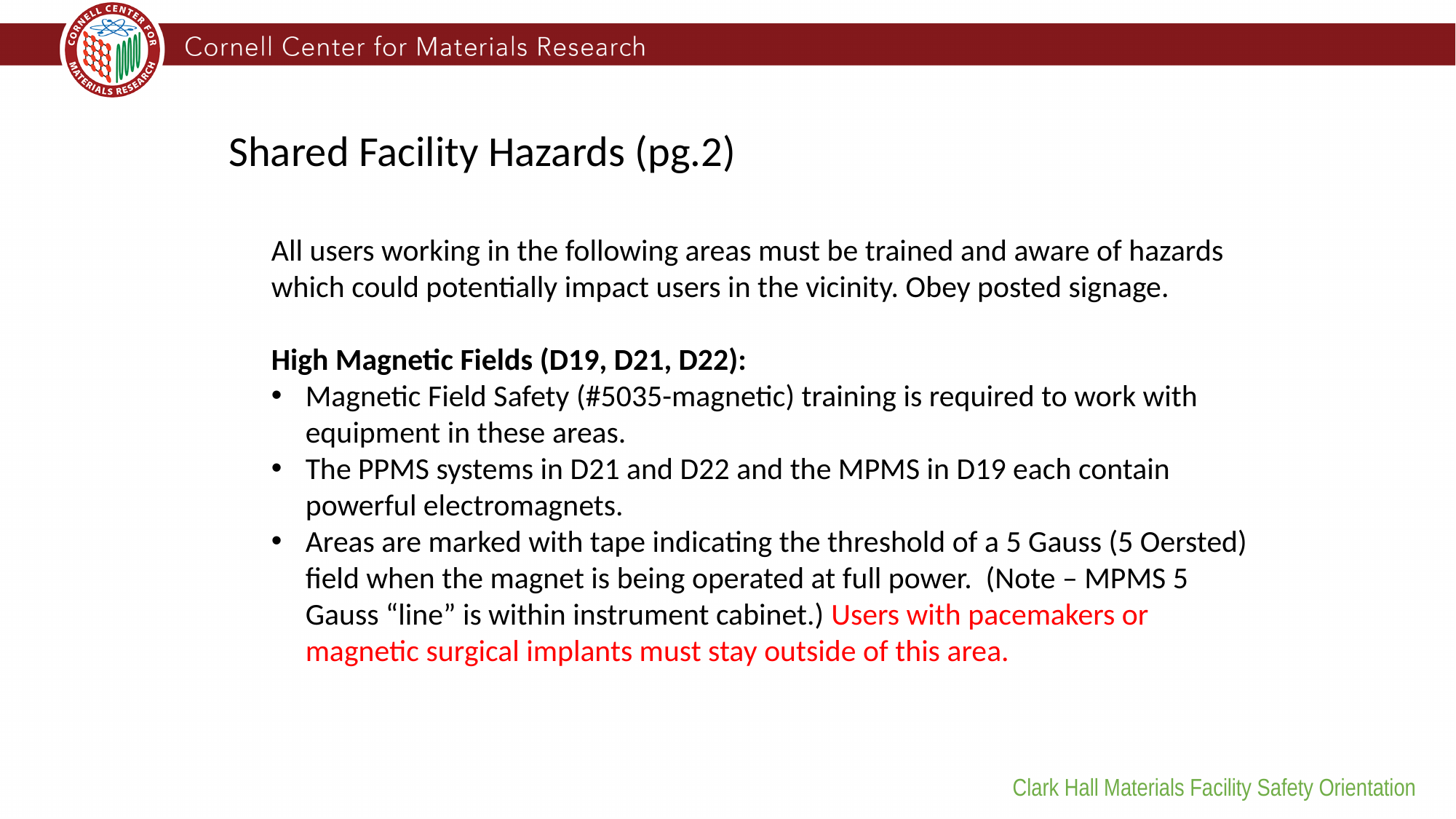

Shared Facility Hazards (pg.2)
All users working in the following areas must be trained and aware of hazards which could potentially impact users in the vicinity. Obey posted signage.

High Magnetic Fields (D19, D21, D22):
Magnetic Field Safety (#5035-magnetic) training is required to work with equipment in these areas.
The PPMS systems in D21 and D22 and the MPMS in D19 each contain powerful electromagnets.
Areas are marked with tape indicating the threshold of a 5 Gauss (5 Oersted) field when the magnet is being operated at full power.  (Note – MPMS 5 Gauss “line” is within instrument cabinet.) Users with pacemakers or magnetic surgical implants must stay outside of this area.

Clark Hall Materials Facility Safety Orientation